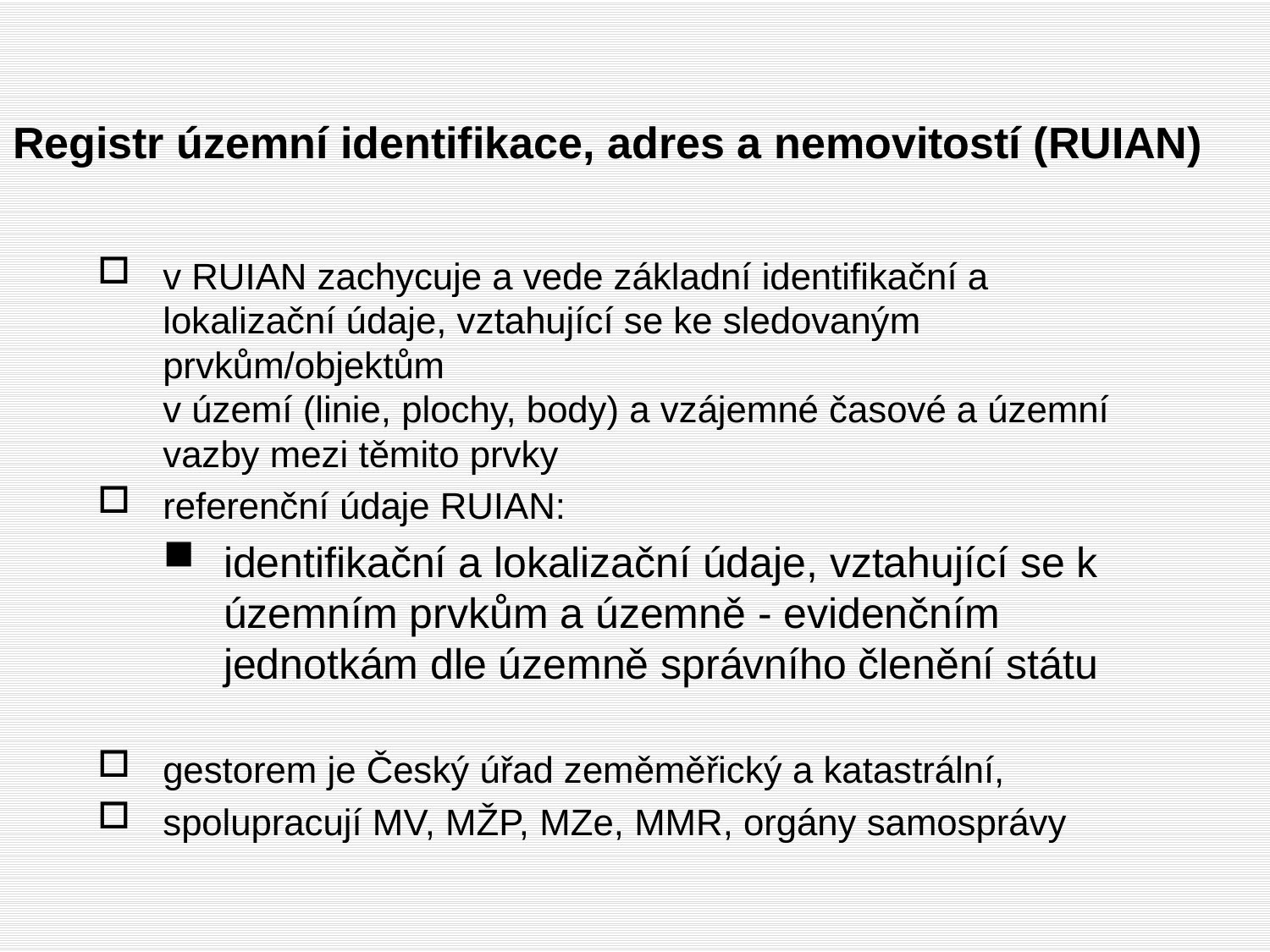

Registr územní identifikace, adres a nemovitostí (RUIAN)
v RUIAN zachycuje a vede základní identifikační a lokalizační údaje, vztahující se ke sledovaným prvkům/objektům
v území (linie, plochy, body) a vzájemné časové a územní vazby mezi těmito prvky
referenční údaje RUIAN:
identifikační a lokalizační údaje, vztahující se k územním prvkům a územně - evidenčním jednotkám dle územně správního členění státu

gestorem je Český úřad zeměměřický a katastrální,
spolupracují MV, MŽP, MZe, MMR, orgány samosprávy